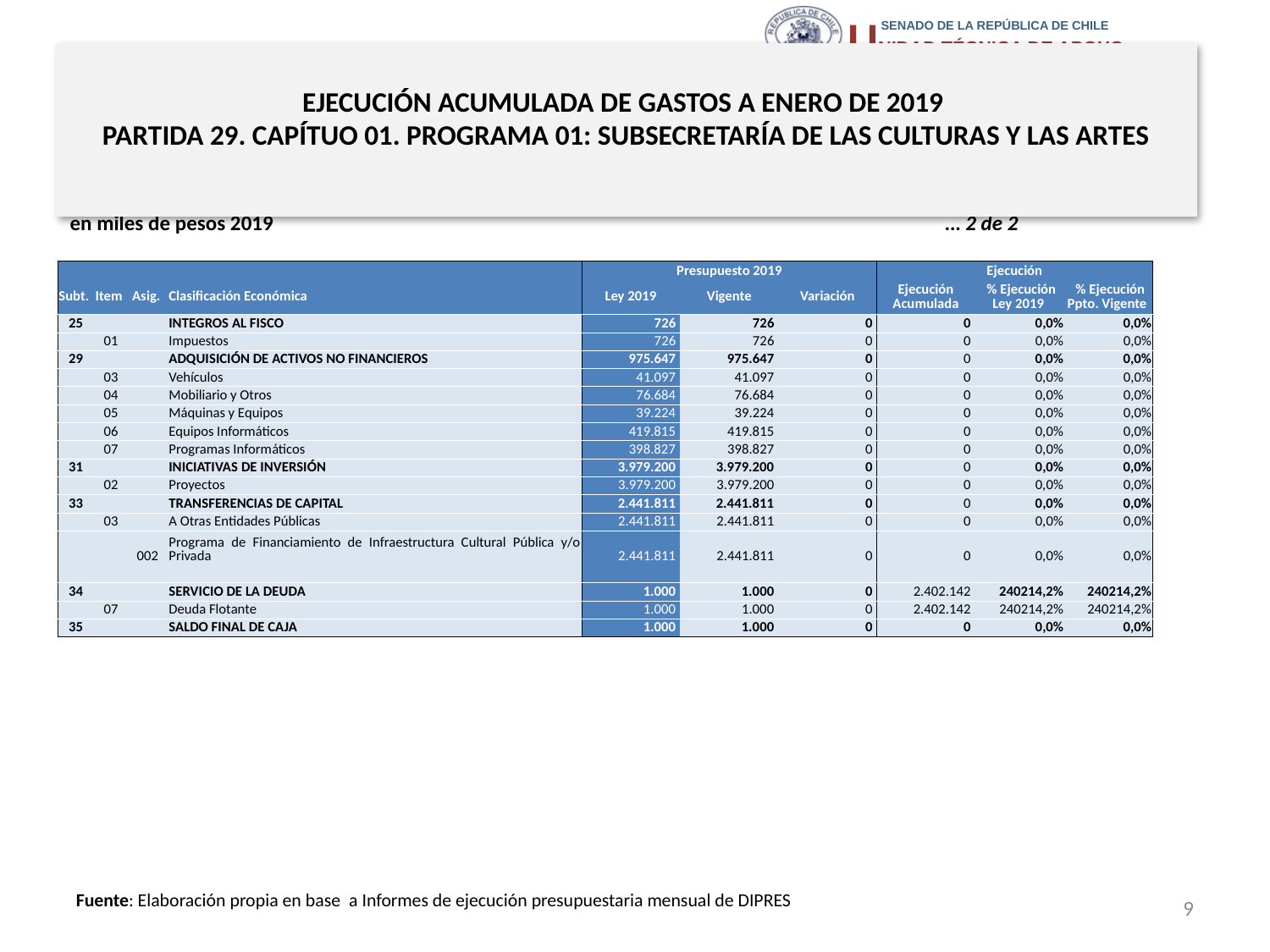

# EJECUCIÓN ACUMULADA DE GASTOS A ENERO DE 2019 PARTIDA 29. CAPÍTUO 01. PROGRAMA 01: SUBSECRETARÍA DE LAS CULTURAS Y LAS ARTES
en miles de pesos 2019                                                                                                                                          … 2 de 2
|  |  |  |  | Presupuesto 2019 |  |  | Ejecución |  |  |
| --- | --- | --- | --- | --- | --- | --- | --- | --- | --- |
| Subt. | Item | Asig. | Clasificación Económica | Ley 2019 | Vigente | Variación | Ejecución Acumulada | % Ejecución Ley 2019 | % Ejecución Ppto. Vigente |
| 25 |  |  | INTEGROS AL FISCO | 726 | 726 | 0 | 0 | 0,0% | 0,0% |
|  | 01 |  | Impuestos | 726 | 726 | 0 | 0 | 0,0% | 0,0% |
| 29 |  |  | ADQUISICIÓN DE ACTIVOS NO FINANCIEROS | 975.647 | 975.647 | 0 | 0 | 0,0% | 0,0% |
|  | 03 |  | Vehículos | 41.097 | 41.097 | 0 | 0 | 0,0% | 0,0% |
|  | 04 |  | Mobiliario y Otros | 76.684 | 76.684 | 0 | 0 | 0,0% | 0,0% |
|  | 05 |  | Máquinas y Equipos | 39.224 | 39.224 | 0 | 0 | 0,0% | 0,0% |
|  | 06 |  | Equipos Informáticos | 419.815 | 419.815 | 0 | 0 | 0,0% | 0,0% |
|  | 07 |  | Programas Informáticos | 398.827 | 398.827 | 0 | 0 | 0,0% | 0,0% |
| 31 |  |  | INICIATIVAS DE INVERSIÓN | 3.979.200 | 3.979.200 | 0 | 0 | 0,0% | 0,0% |
|  | 02 |  | Proyectos | 3.979.200 | 3.979.200 | 0 | 0 | 0,0% | 0,0% |
| 33 |  |  | TRANSFERENCIAS DE CAPITAL | 2.441.811 | 2.441.811 | 0 | 0 | 0,0% | 0,0% |
|  | 03 |  | A Otras Entidades Públicas | 2.441.811 | 2.441.811 | 0 | 0 | 0,0% | 0,0% |
|  |  | 002 | Programa de Financiamiento de Infraestructura Cultural Pública y/o Privada | 2.441.811 | 2.441.811 | 0 | 0 | 0,0% | 0,0% |
| 34 |  |  | SERVICIO DE LA DEUDA | 1.000 | 1.000 | 0 | 2.402.142 | 240214,2% | 240214,2% |
|  | 07 |  | Deuda Flotante | 1.000 | 1.000 | 0 | 2.402.142 | 240214,2% | 240214,2% |
| 35 |  |  | SALDO FINAL DE CAJA | 1.000 | 1.000 | 0 | 0 | 0,0% | 0,0% |
9